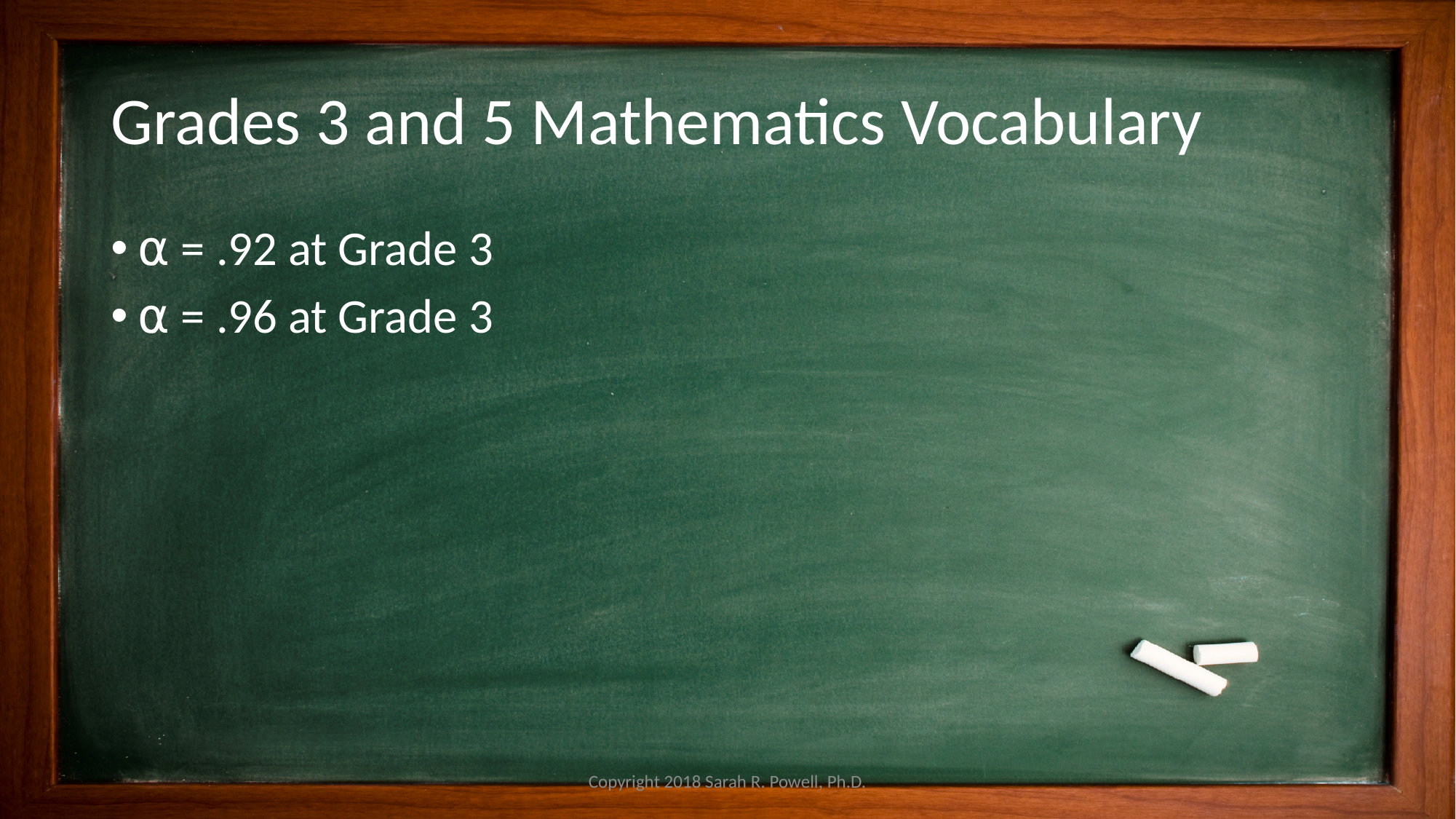

# Grades 3 and 5 Mathematics Vocabulary
⍺ = .92 at Grade 3
⍺ = .96 at Grade 3

Copyright 2018 Sarah R. Powell, Ph.D.